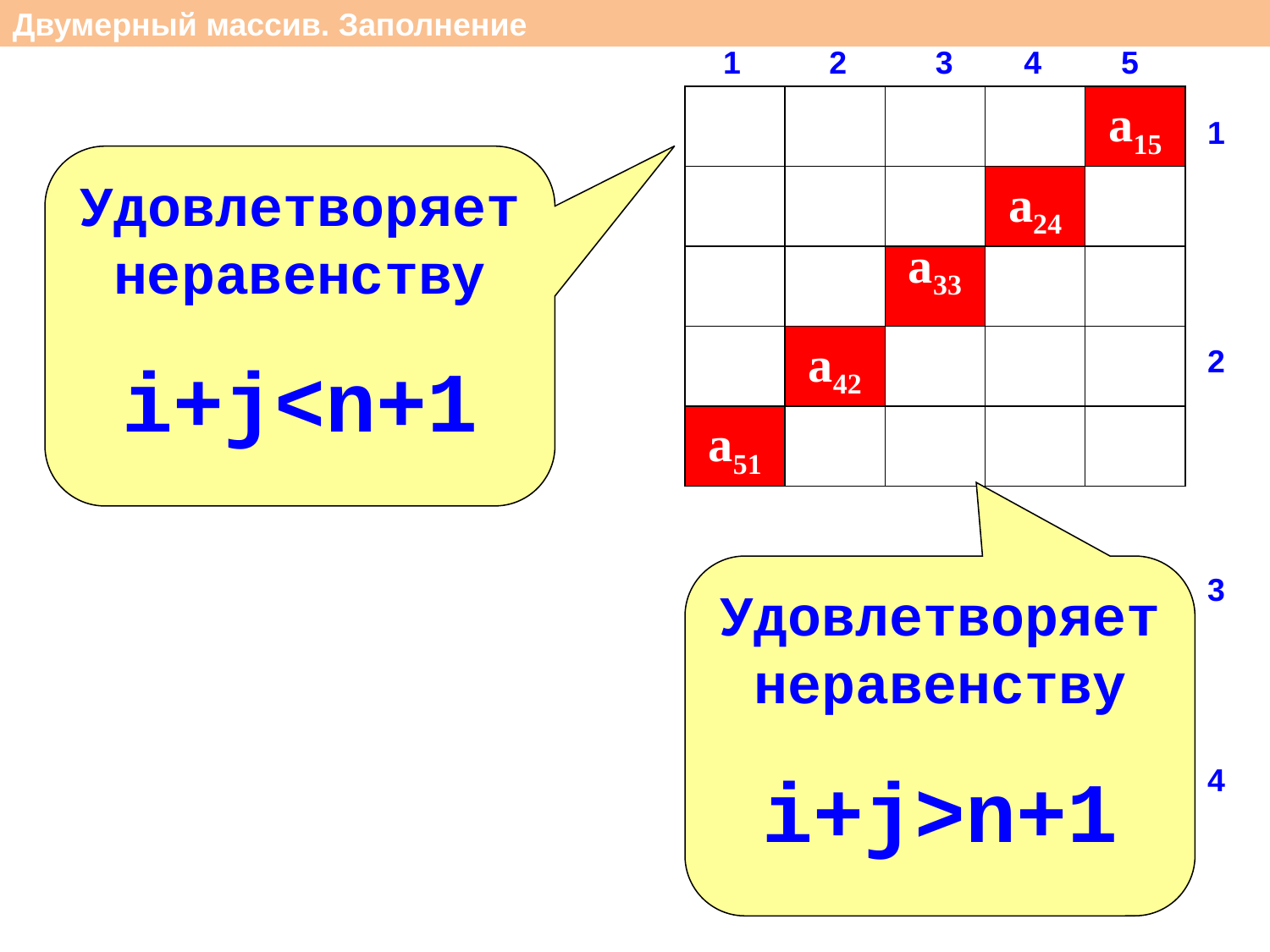

Двумерный массив. Заполнение
   1          2          3        4         5

a15
1
2
3
4
5
Удовлетворяет неравенству
i+j<n+1

a24

a33

a42

a51

Удовлетворяет неравенству
i+j>n+1